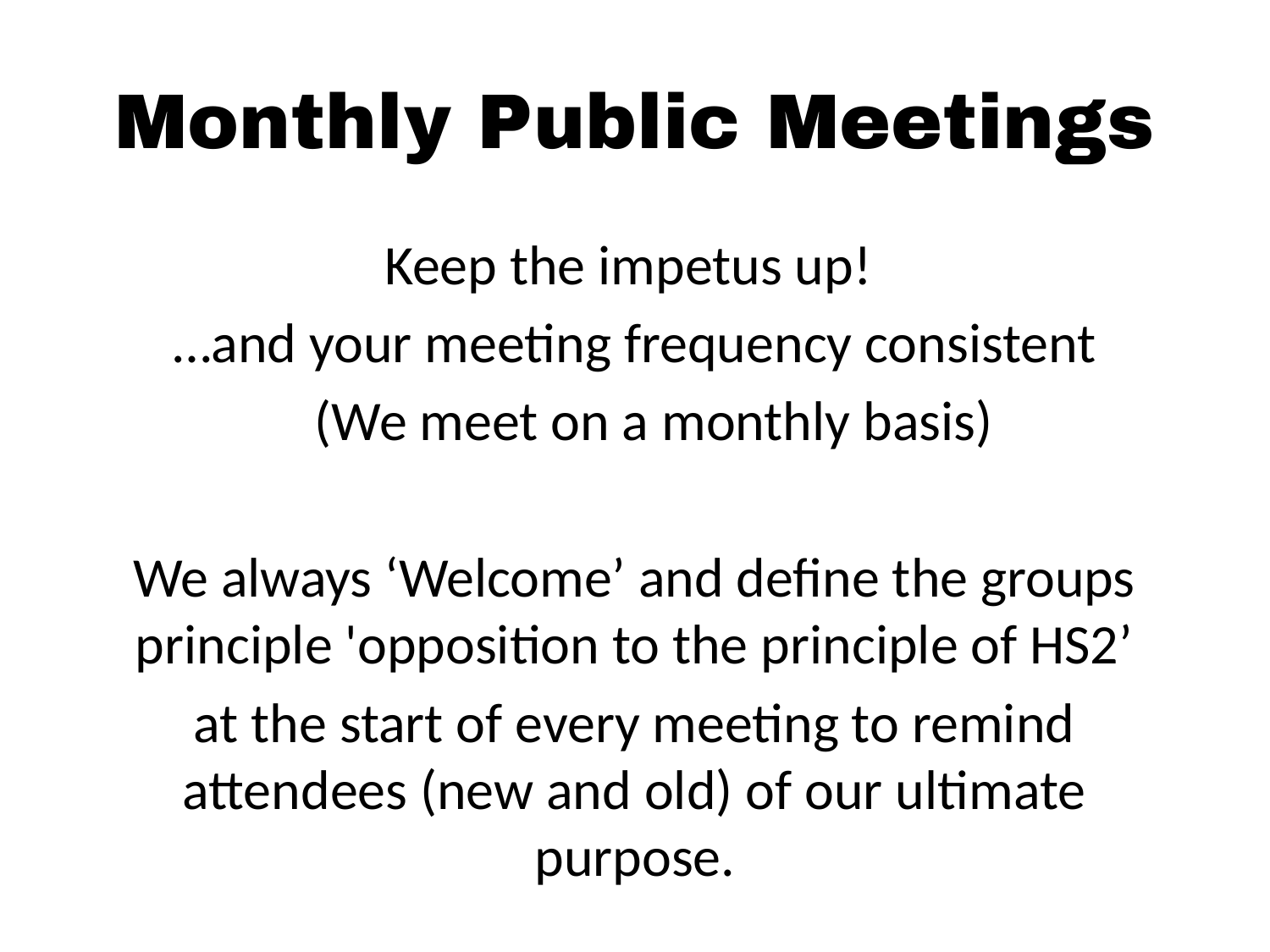

# Monthly Public Meetings
Keep the impetus up!
…and your meeting frequency consistent
   (We meet on a monthly basis)

We always ‘Welcome’ and define the groups principle 'opposition to the principle of HS2’
at the start of every meeting to remind attendees (new and old) of our ultimate purpose.